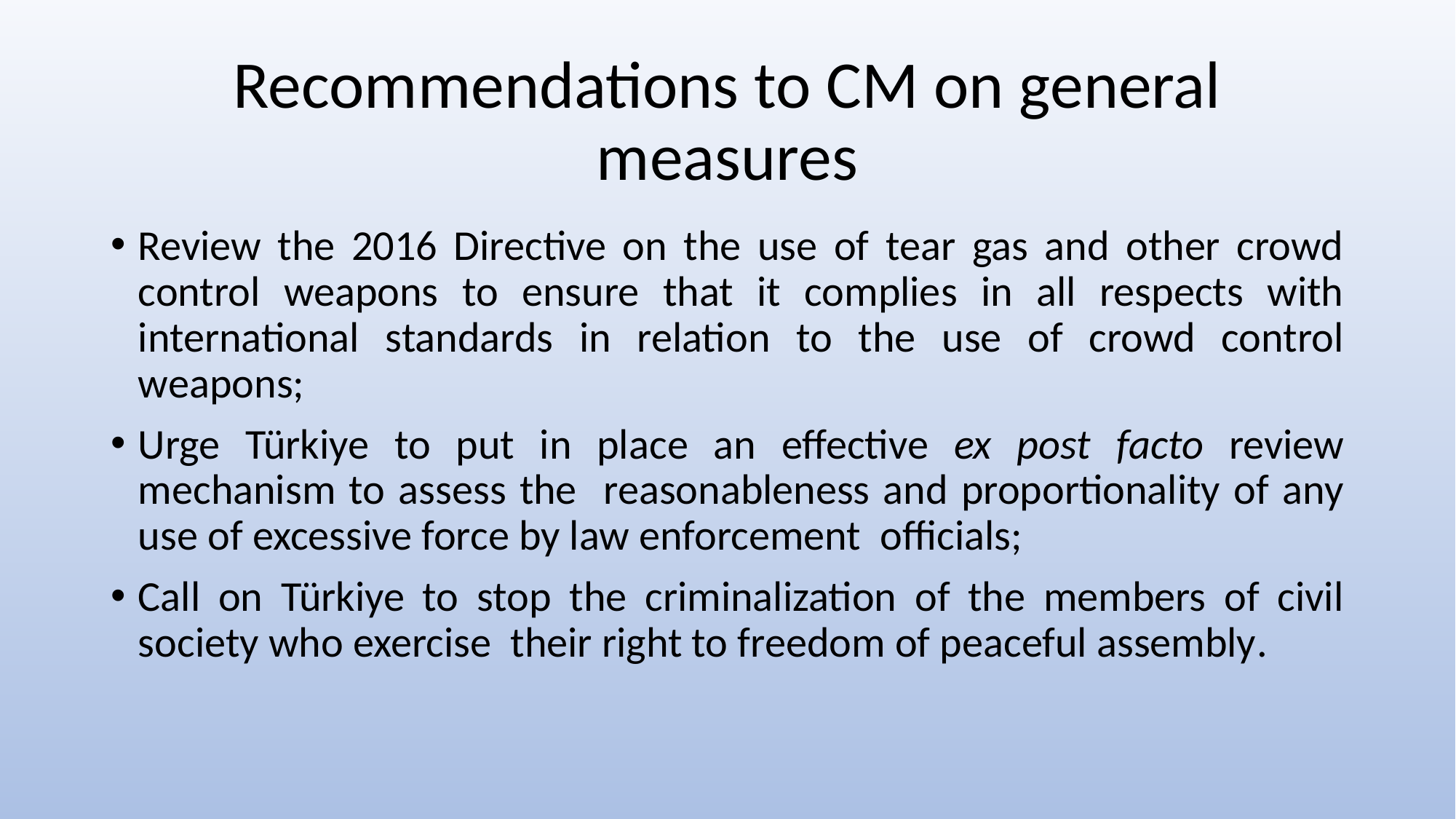

# Recommendations to CM on general measures
Review the 2016 Directive on the use of tear gas and other crowd control weapons to ensure that it complies in all respects with international standards in relation to the use of crowd control weapons;
Urge Türkiye to put in place an effective ex post facto review mechanism to assess the  reasonableness and proportionality of any use of excessive force by law enforcement  officials;
Call on Türkiye to stop the criminalization of the members of civil society who exercise  their right to freedom of peaceful assembly.